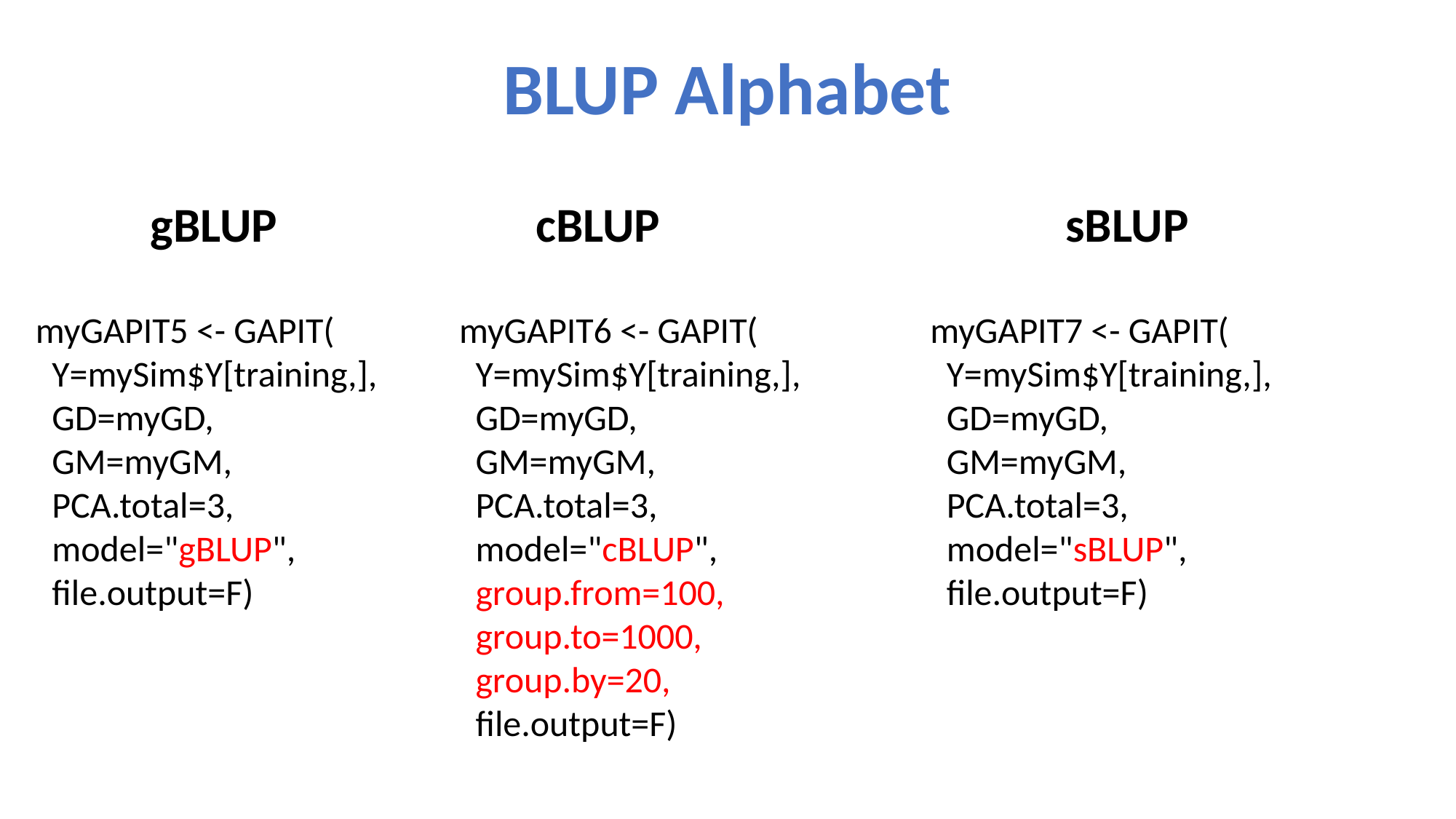

BLUP Alphabet
gBLUP
cBLUP
sBLUP

myGAPIT5 <- GAPIT(
  Y=mySim$Y[training,],
  GD=myGD,
  GM=myGM,
  PCA.total=3,
  model="gBLUP",
  file.output=F)

myGAPIT6 <- GAPIT(
  Y=mySim$Y[training,],
  GD=myGD,
  GM=myGM,
  PCA.total=3,
  model="cBLUP",
  group.from=100,
  group.to=1000,
  group.by=20,
  file.output=F)

myGAPIT7 <- GAPIT(
  Y=mySim$Y[training,],
  GD=myGD,
  GM=myGM,
  PCA.total=3,
  model="sBLUP",
  file.output=F)